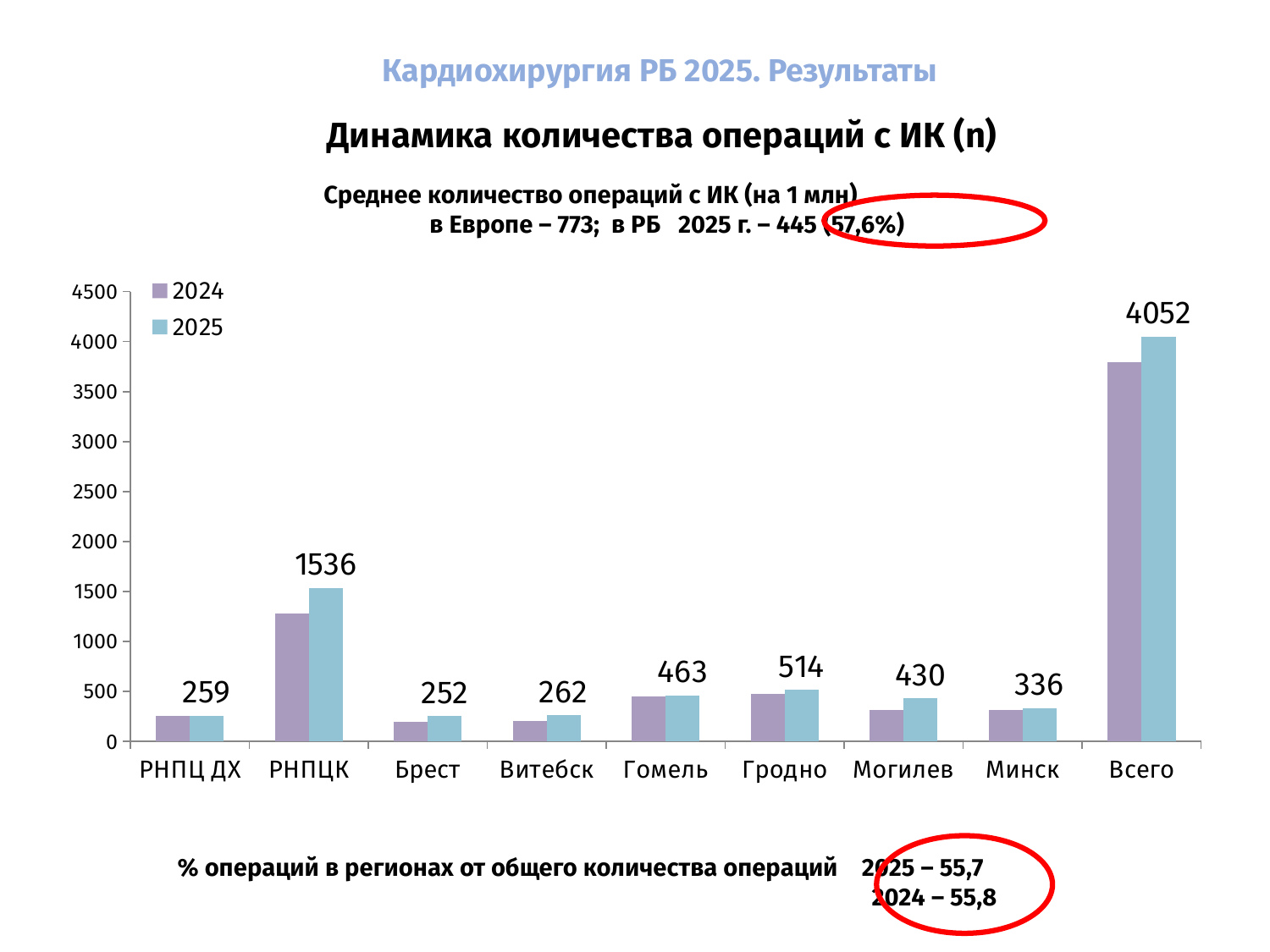

Кардиохирургия РБ 2025. Результаты
# Динамика количества операций с ИК (n)
                          Среднее количество операций с ИК (на 1 млн)
		 в Европе – 773;  в РБ   2025 г. – 445 (57,6%)

[unsupported chart]

% операций в регионах от общего количества операций    2025 – 55,7
 					          2024 – 55,8